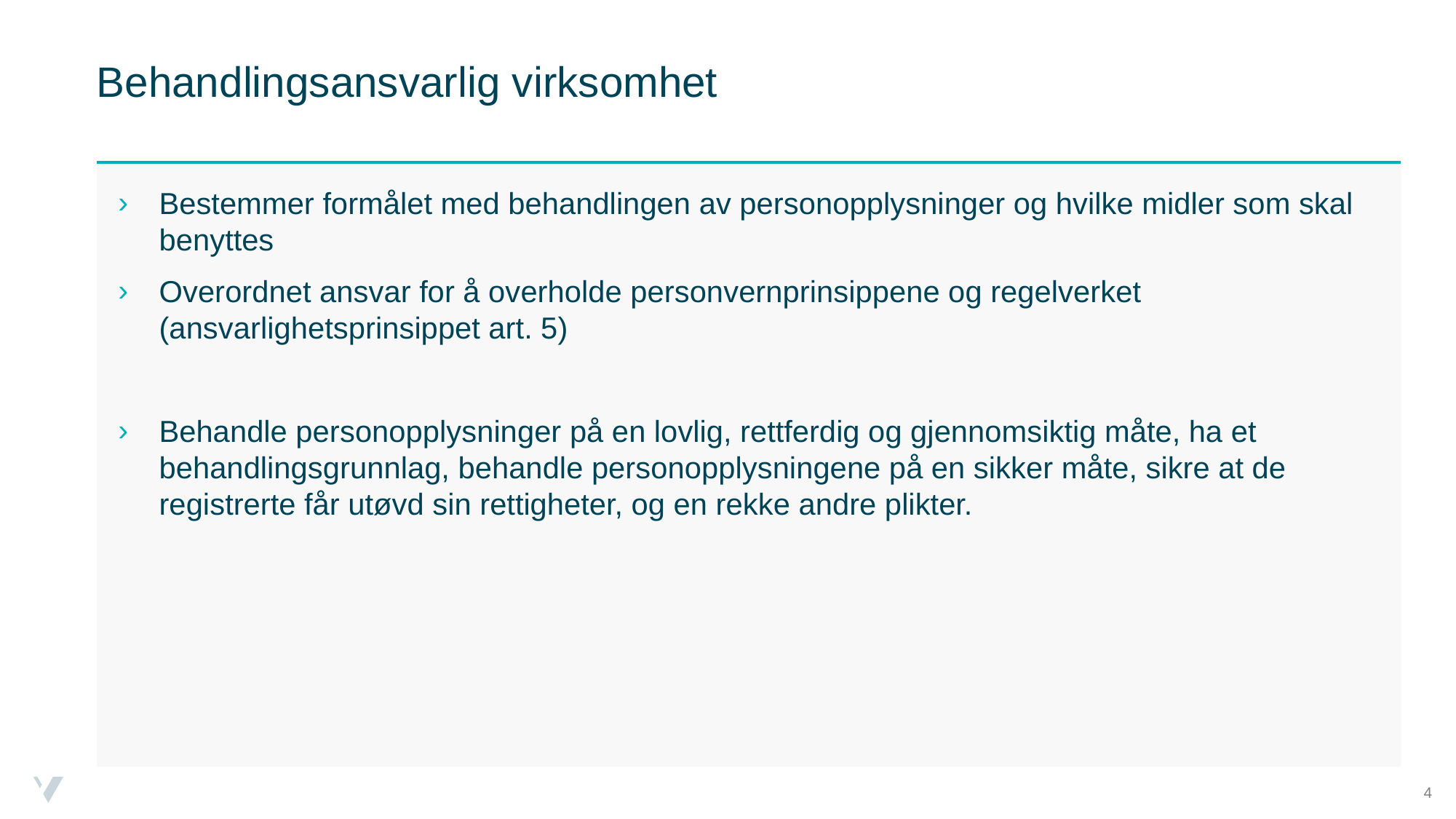

# Behandlingsansvarlig virksomhet
Bestemmer formålet med behandlingen av personopplysninger og hvilke midler som skal benyttes
Overordnet ansvar for å overholde personvernprinsippene og regelverket (ansvarlighetsprinsippet art. 5)

Behandle personopplysninger på en lovlig, rettferdig og gjennomsiktig måte, ha et behandlingsgrunnlag, behandle personopplysningene på en sikker måte, sikre at de registrerte får utøvd sin rettigheter, og en rekke andre plikter.

4